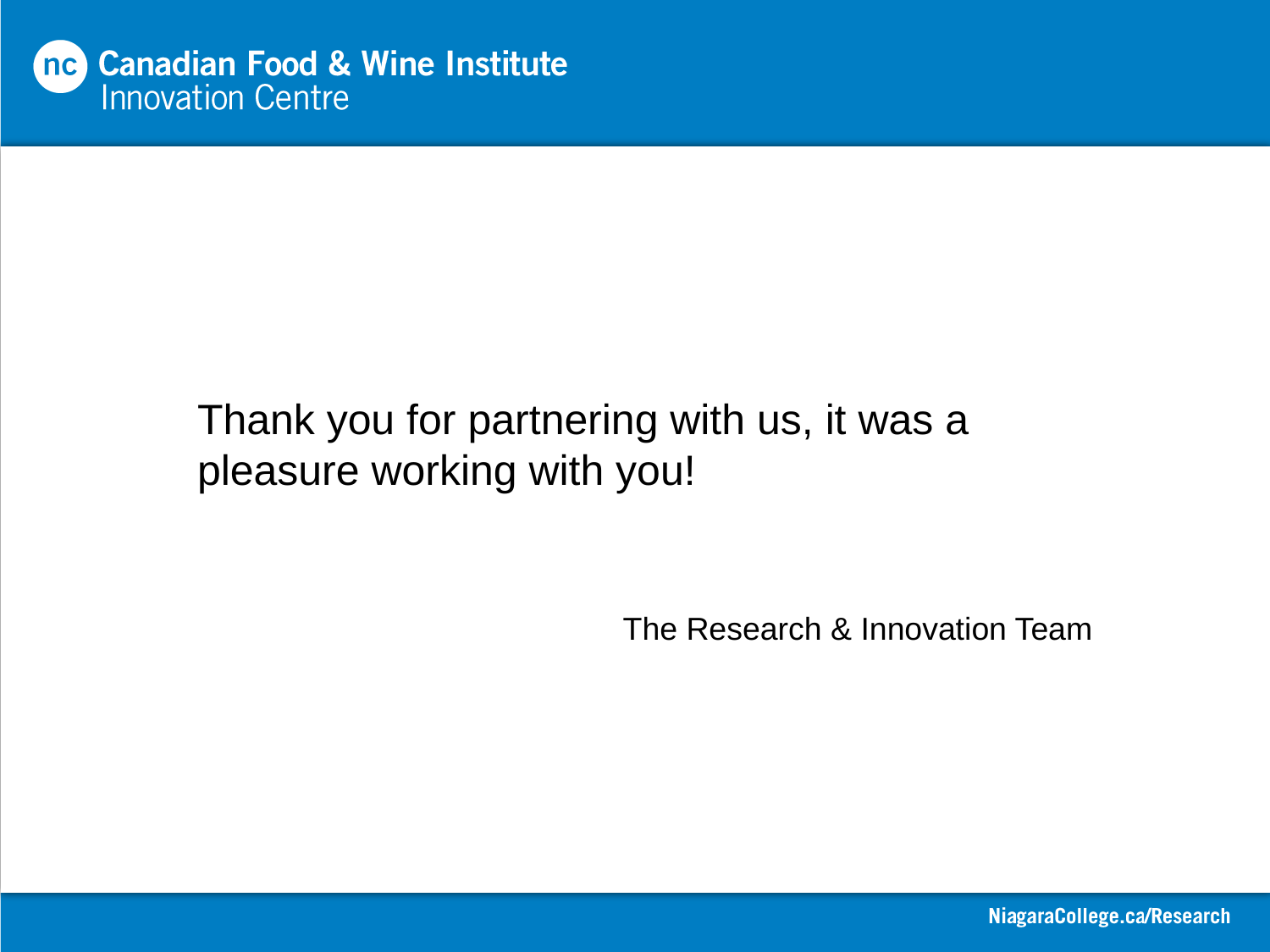

Thank you for partnering with us, it was a pleasure working with you!

The Research & Innovation Team